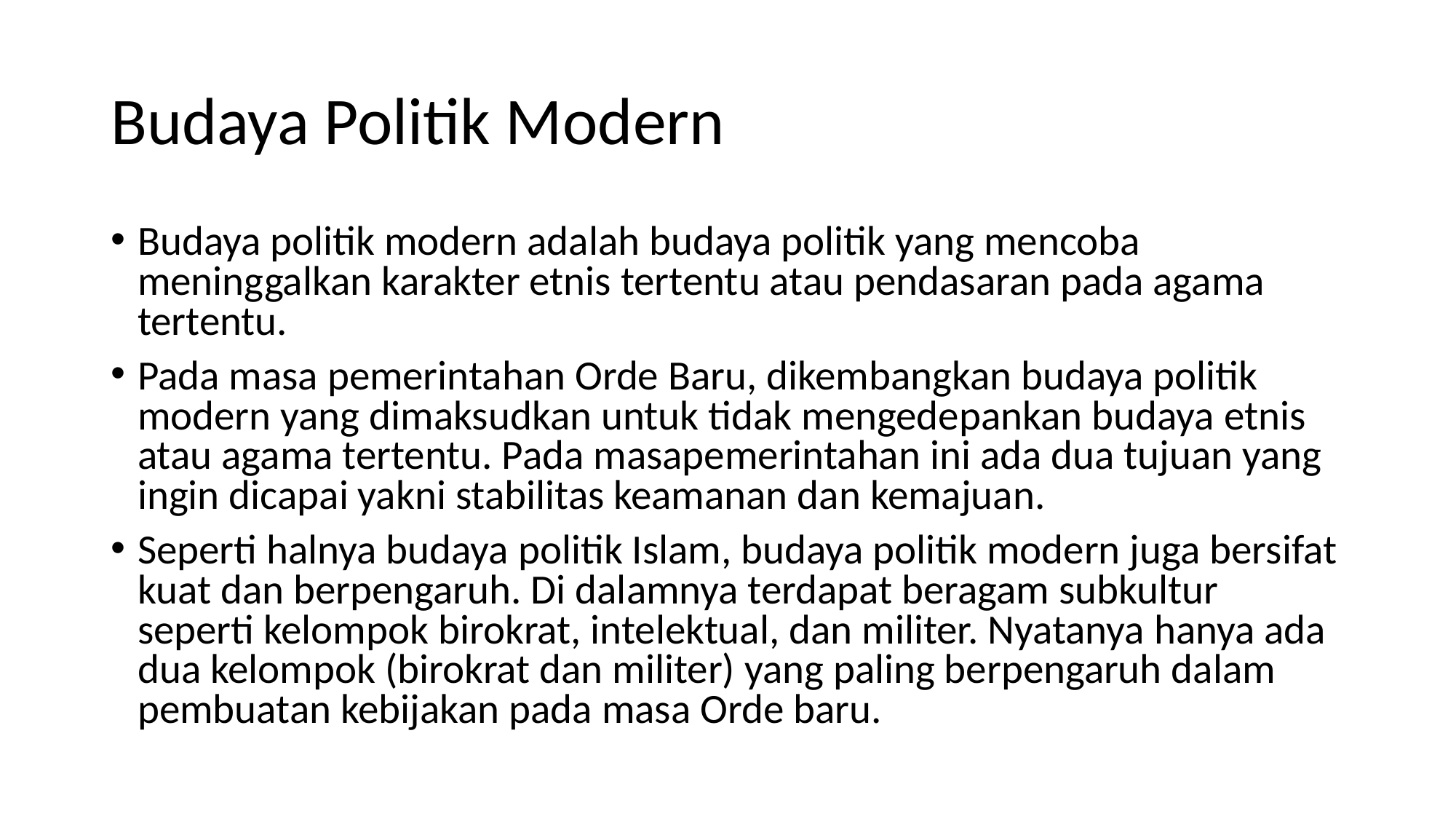

# Budaya Politik Modern
Budaya politik modern adalah budaya politik yang mencoba meninggalkan karakter etnis tertentu atau pendasaran pada agama tertentu.
Pada masa pemerintahan Orde Baru, dikembangkan budaya politik modern yang dimaksudkan untuk tidak mengedepankan budaya etnis atau agama tertentu. Pada masapemerintahan ini ada dua tujuan yang ingin dicapai yakni stabilitas keamanan dan kemajuan.
Seperti halnya budaya politik Islam, budaya politik modern juga bersifat kuat dan berpengaruh. Di dalamnya terdapat beragam subkultur seperti kelompok birokrat, intelektual, dan militer. Nyatanya hanya ada dua kelompok (birokrat dan militer) yang paling berpengaruh dalam pembuatan kebijakan pada masa Orde baru.